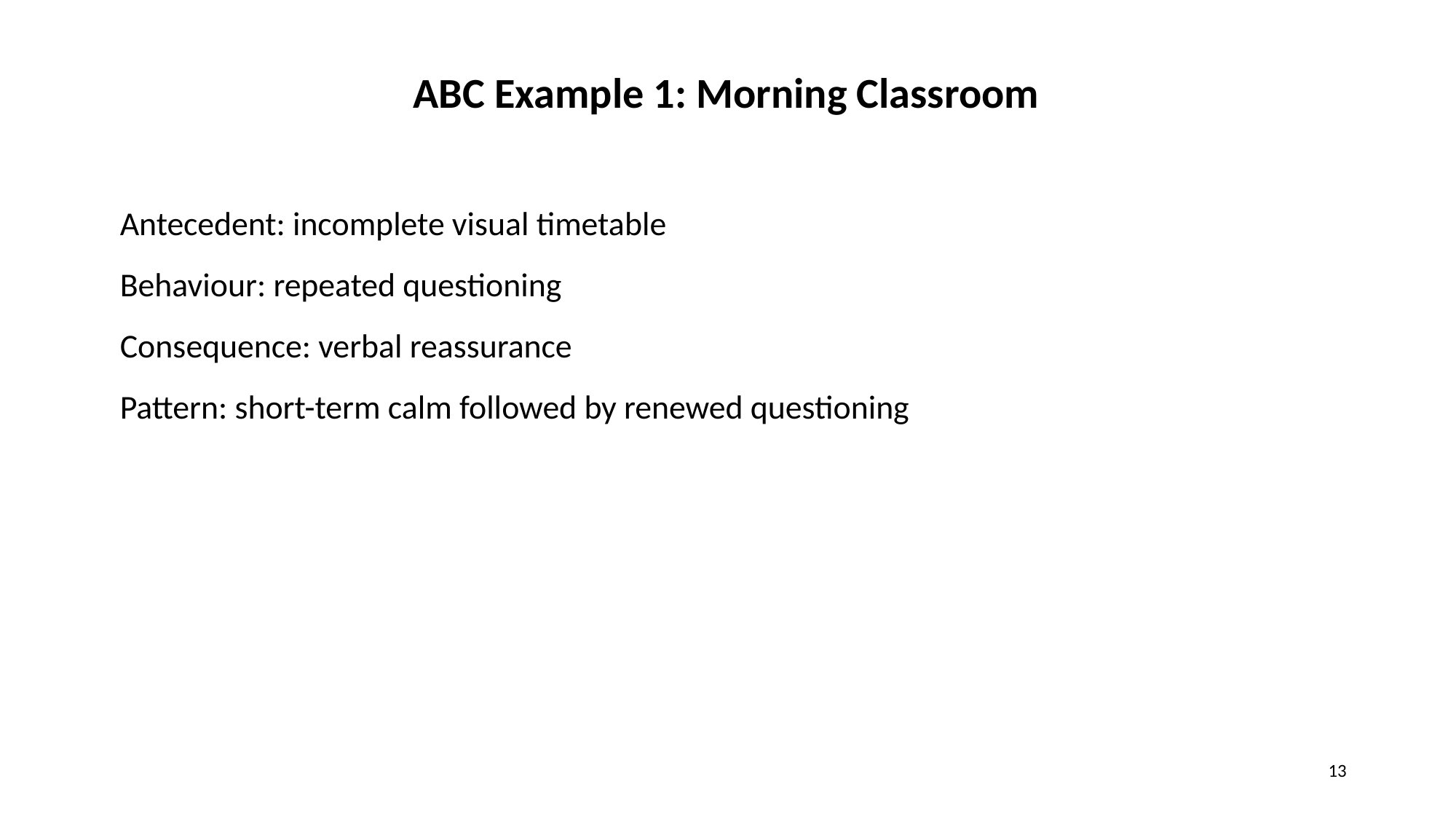

ABC Example 1: Morning Classroom
Antecedent: incomplete visual timetable
Behaviour: repeated questioning
Consequence: verbal reassurance
Pattern: short-term calm followed by renewed questioning
13